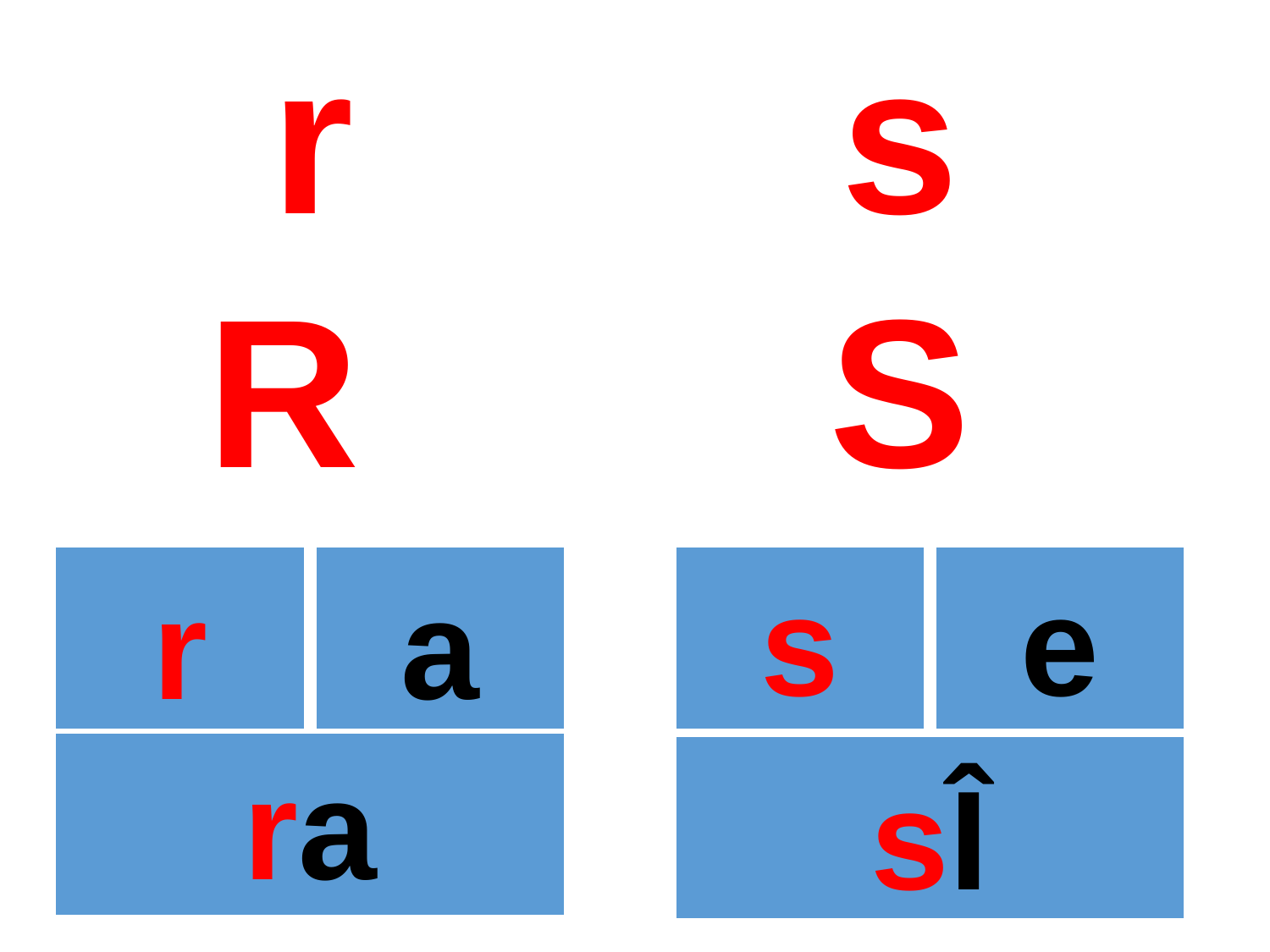

r
R
s
S

s
e
r
a

ra

sÎ